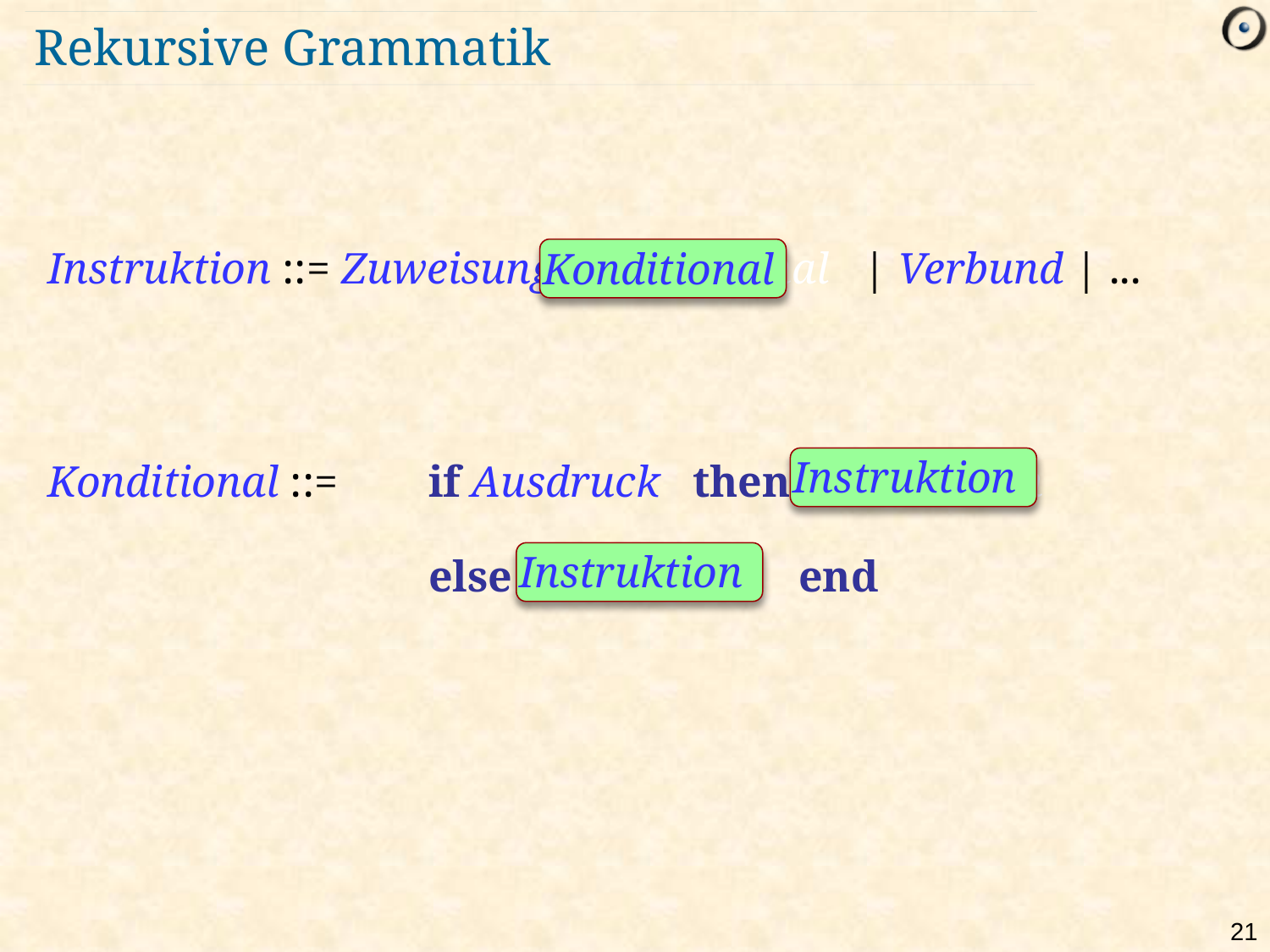

# Rekursive Grammatik

Instruktion ::= Zuweisung | Conditional   | Verbund | ...

Konditional ::= 	if Ausdruck   then   Instruction
			else   Instruction   end
Konditional
Instruktion
Instruktion